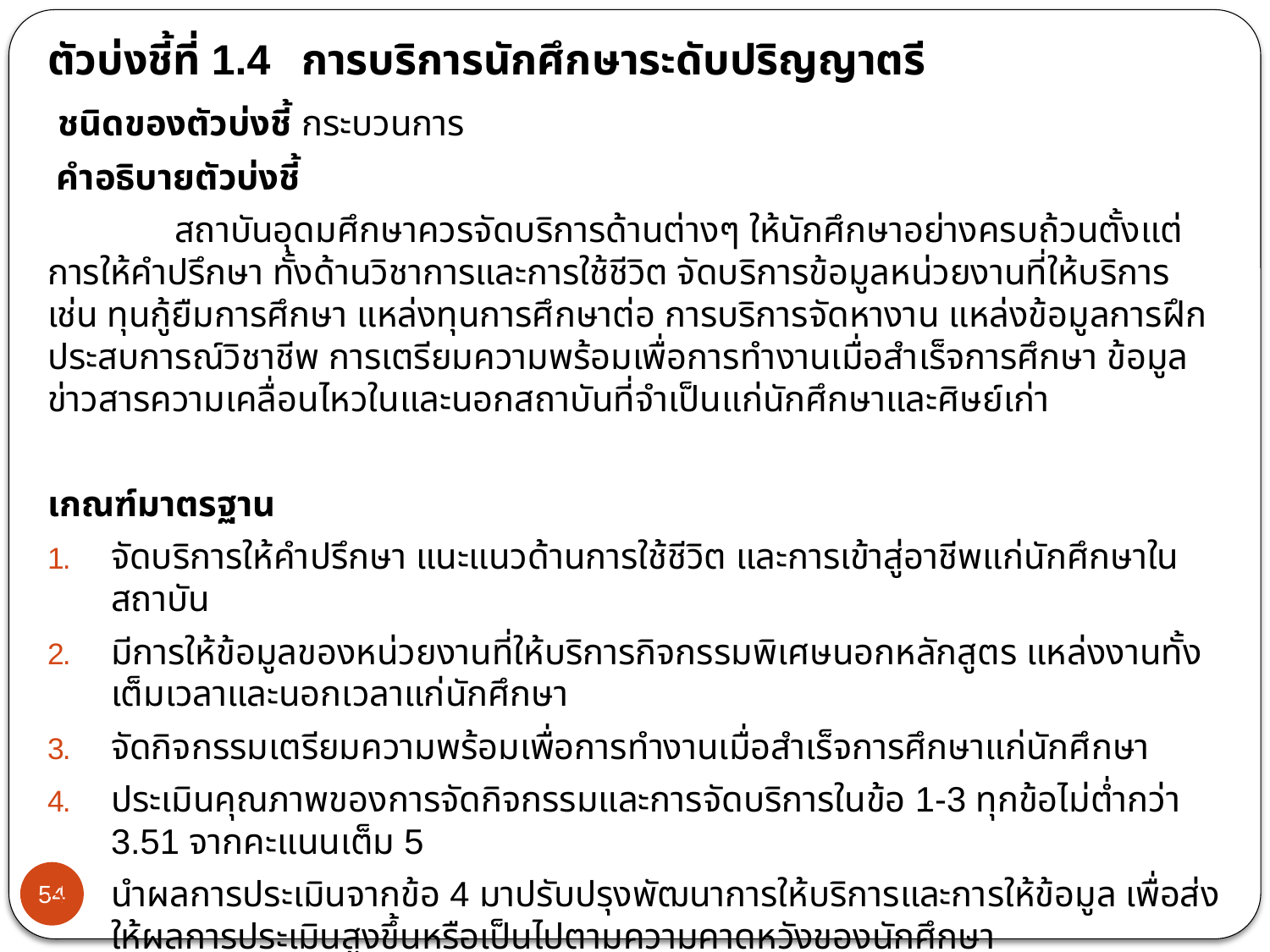

ตัวบ่งชี้ที่ 1.4	การบริการนักศึกษาระดับปริญญาตรี
 ชนิดของตัวบ่งชี้	กระบวนการ
 คำอธิบายตัวบ่งชี้
	สถาบันอุดมศึกษาควรจัดบริการด้านต่างๆ ให้นักศึกษาอย่างครบถ้วนตั้งแต่การให้คำปรึกษา ทั้งด้านวิชาการและการใช้ชีวิต จัดบริการข้อมูลหน่วยงานที่ให้บริการ เช่น ทุนกู้ยืมการศึกษา แหล่งทุนการศึกษาต่อ การบริการจัดหางาน แหล่งข้อมูลการฝึกประสบการณ์วิชาชีพ การเตรียมความพร้อมเพื่อการทำงานเมื่อสำเร็จการศึกษา ข้อมูลข่าวสารความเคลื่อนไหวในและนอกสถาบันที่จำเป็นแก่นักศึกษาและศิษย์เก่า

เกณฑ์มาตรฐาน
จัดบริการให้คำปรึกษา แนะแนวด้านการใช้ชีวิต และการเข้าสู่อาชีพแก่นักศึกษาในสถาบัน
มีการให้ข้อมูลของหน่วยงานที่ให้บริการกิจกรรมพิเศษนอกหลักสูตร แหล่งงานทั้งเต็มเวลาและนอกเวลาแก่นักศึกษา
จัดกิจกรรมเตรียมความพร้อมเพื่อการทำงานเมื่อสำเร็จการศึกษาแก่นักศึกษา
ประเมินคุณภาพของการจัดกิจกรรมและการจัดบริการในข้อ 1-3 ทุกข้อไม่ต่ำกว่า 3.51 จากคะแนนเต็ม 5
นำผลการประเมินจากข้อ 4 มาปรับปรุงพัฒนาการให้บริการและการให้ข้อมูล เพื่อส่งให้ผลการประเมินสูงขึ้นหรือเป็นไปตามความคาดหวังของนักศึกษา
ให้ข้อมูลและความรู้ที่เป็นประโยชน์แก่ศิษย์เก่า

54